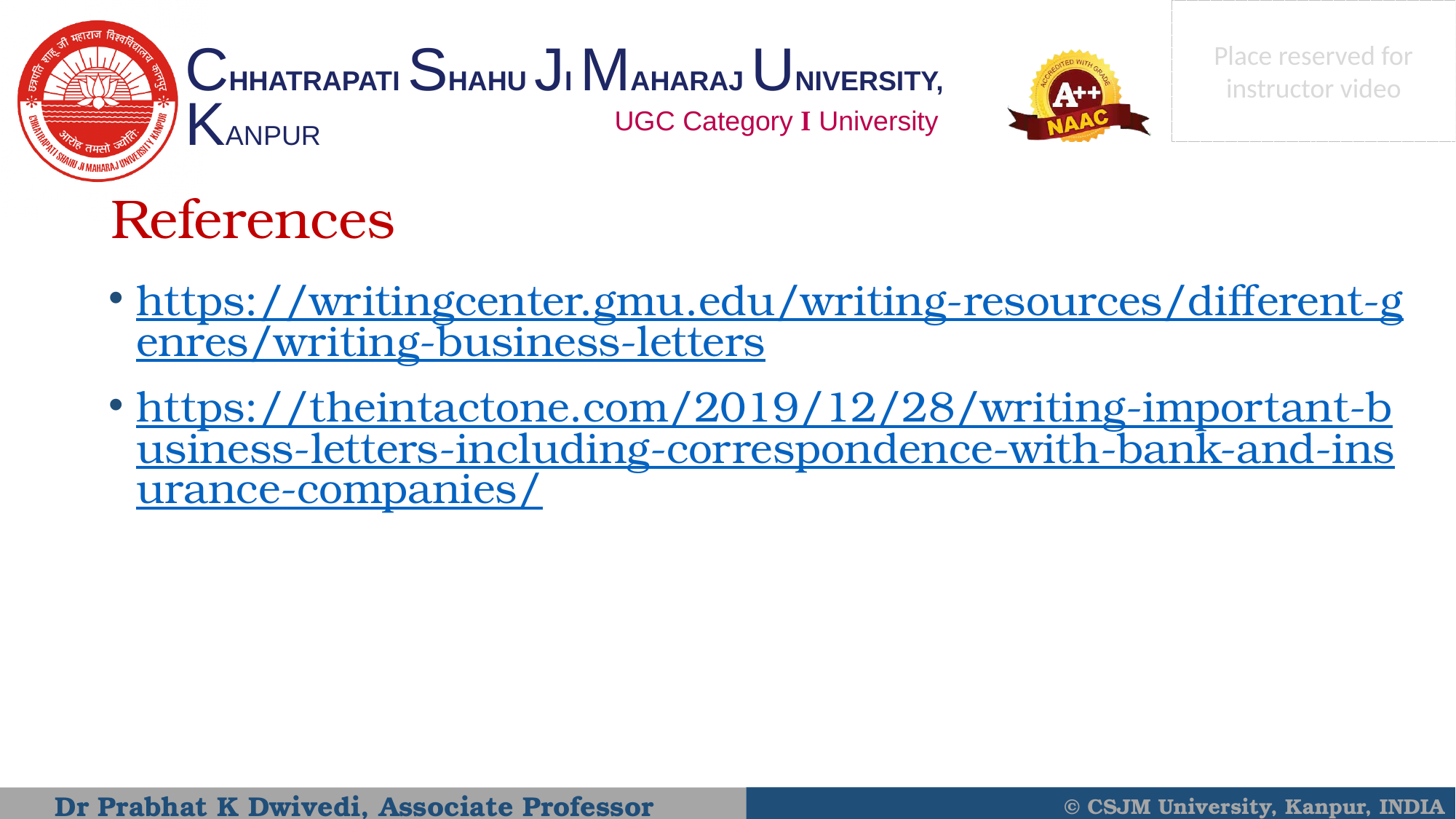

# References
https://writingcenter.gmu.edu/writing-resources/different-genres/writing-business-letters
https://theintactone.com/2019/12/28/writing-important-business-letters-including-correspondence-with-bank-and-insurance-companies/

Dr Prabhat K Dwivedi, Associate Professor